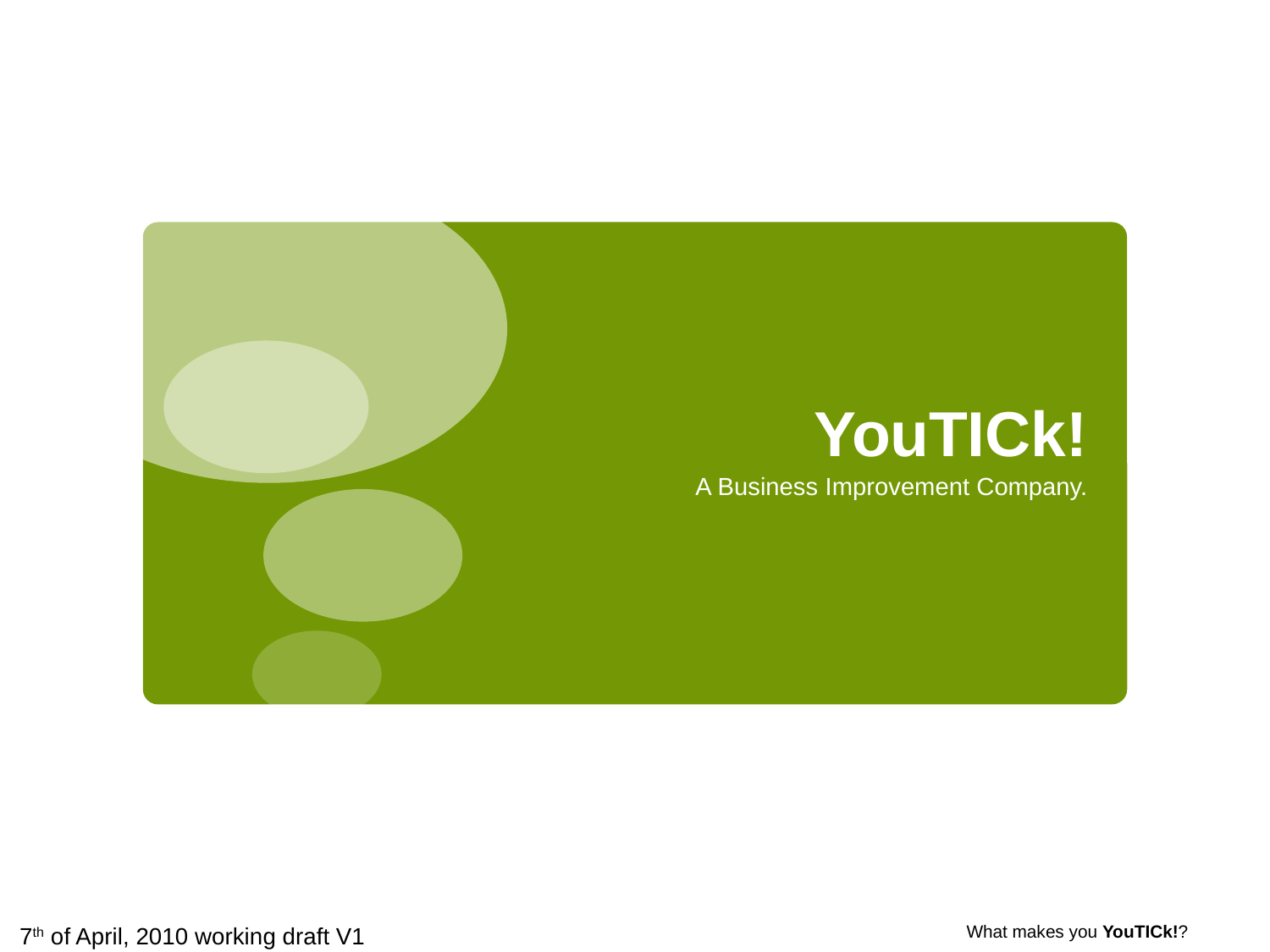

# YouTICk!
A Business Improvement Company.
7th of April, 2010 working draft V1
What makes you YouTICk!?